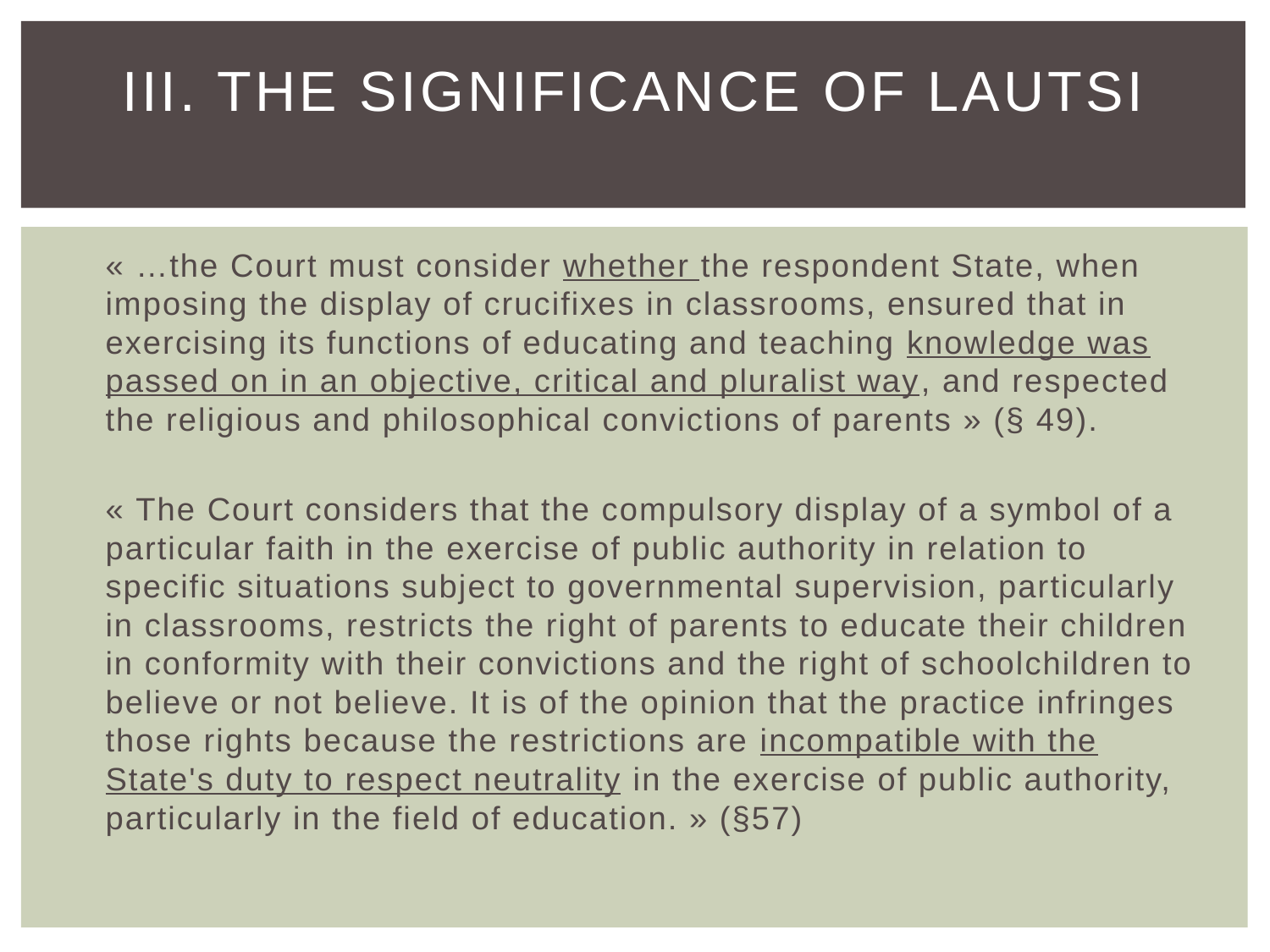

# III. The significance of lautsi
« …the Court must consider whether the respondent State, when imposing the display of crucifixes in classrooms, ensured that in exercising its functions of educating and teaching knowledge was passed on in an objective, critical and pluralist way, and respected the religious and philosophical convictions of parents » (§ 49).

« The Court considers that the compulsory display of a symbol of a particular faith in the exercise of public authority in relation to specific situations subject to governmental supervision, particularly in classrooms, restricts the right of parents to educate their children in conformity with their convictions and the right of schoolchildren to believe or not believe. It is of the opinion that the practice infringes those rights because the restrictions are incompatible with the State's duty to respect neutrality in the exercise of public authority, particularly in the field of education. » (§57)